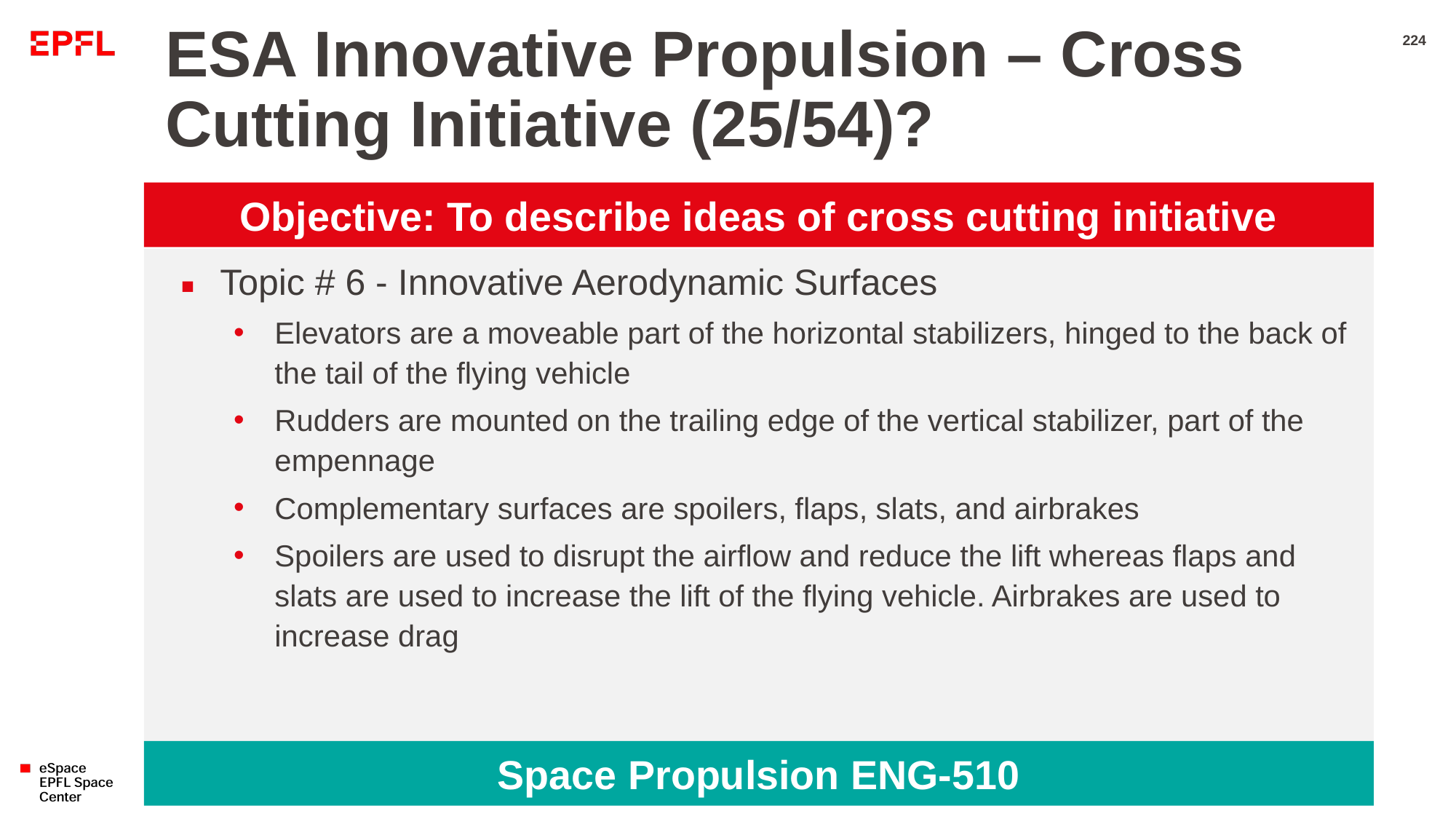

# ESA Innovative Propulsion – Cross Cutting Initiative (25/54)?
224
Objective: To describe ideas of cross cutting initiative
Topic # 6 - Innovative Aerodynamic Surfaces
Elevators are a moveable part of the horizontal stabilizers, hinged to the back of the tail of the flying vehicle
Rudders are mounted on the trailing edge of the vertical stabilizer, part of the empennage
Complementary surfaces are spoilers, flaps, slats, and airbrakes
Spoilers are used to disrupt the airflow and reduce the lift whereas flaps and slats are used to increase the lift of the flying vehicle. Airbrakes are used to increase drag

Space Propulsion ENG-510